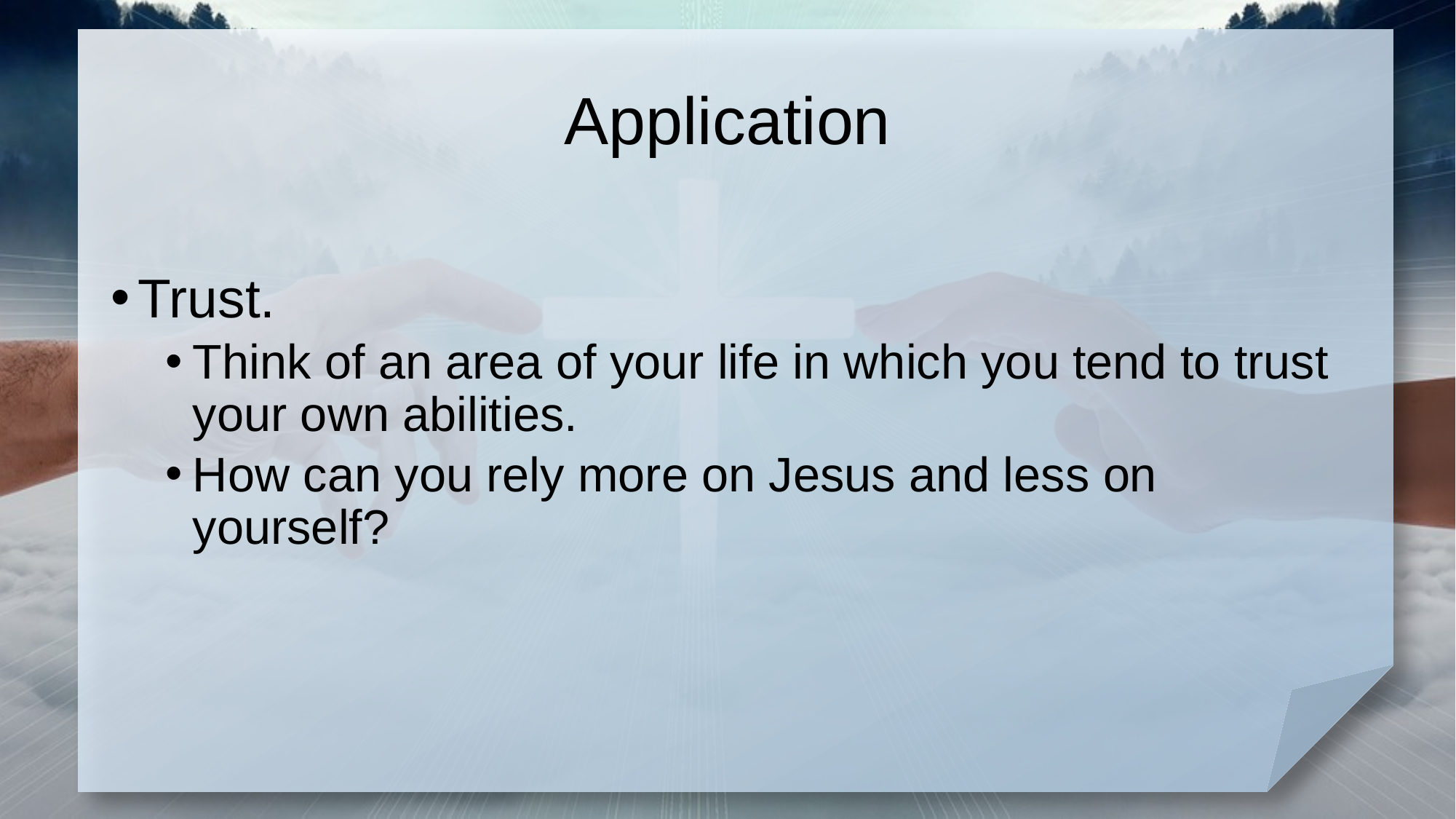

# Application
Trust.
Think of an area of your life in which you tend to trust your own abilities.
How can you rely more on Jesus and less on yourself?